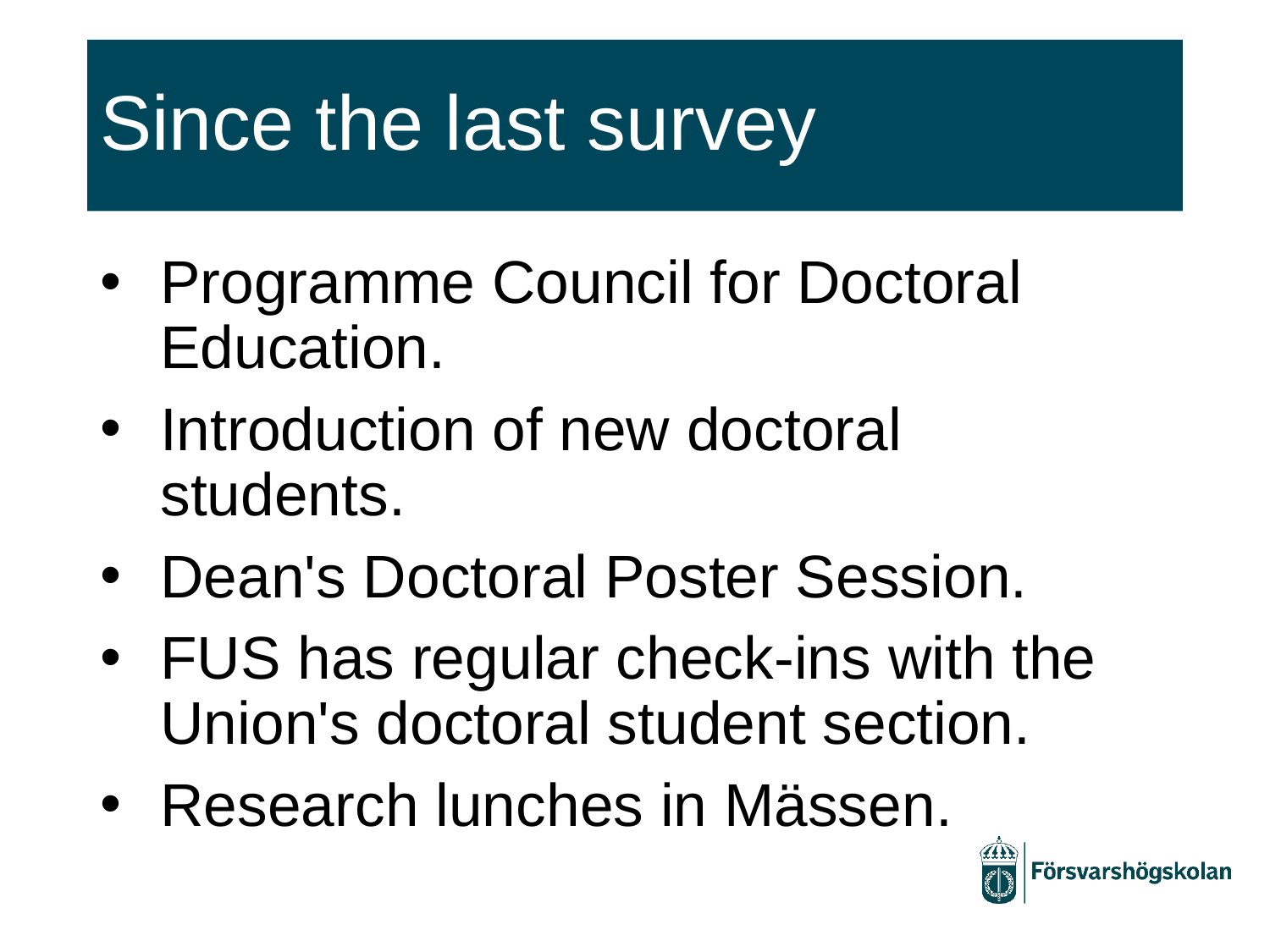

# Since the last survey
Programme Council for Doctoral Education.
Introduction of new doctoral students.
Dean's Doctoral Poster Session.
FUS has regular check-ins with the Union's doctoral student section.
Research lunches in Mässen.